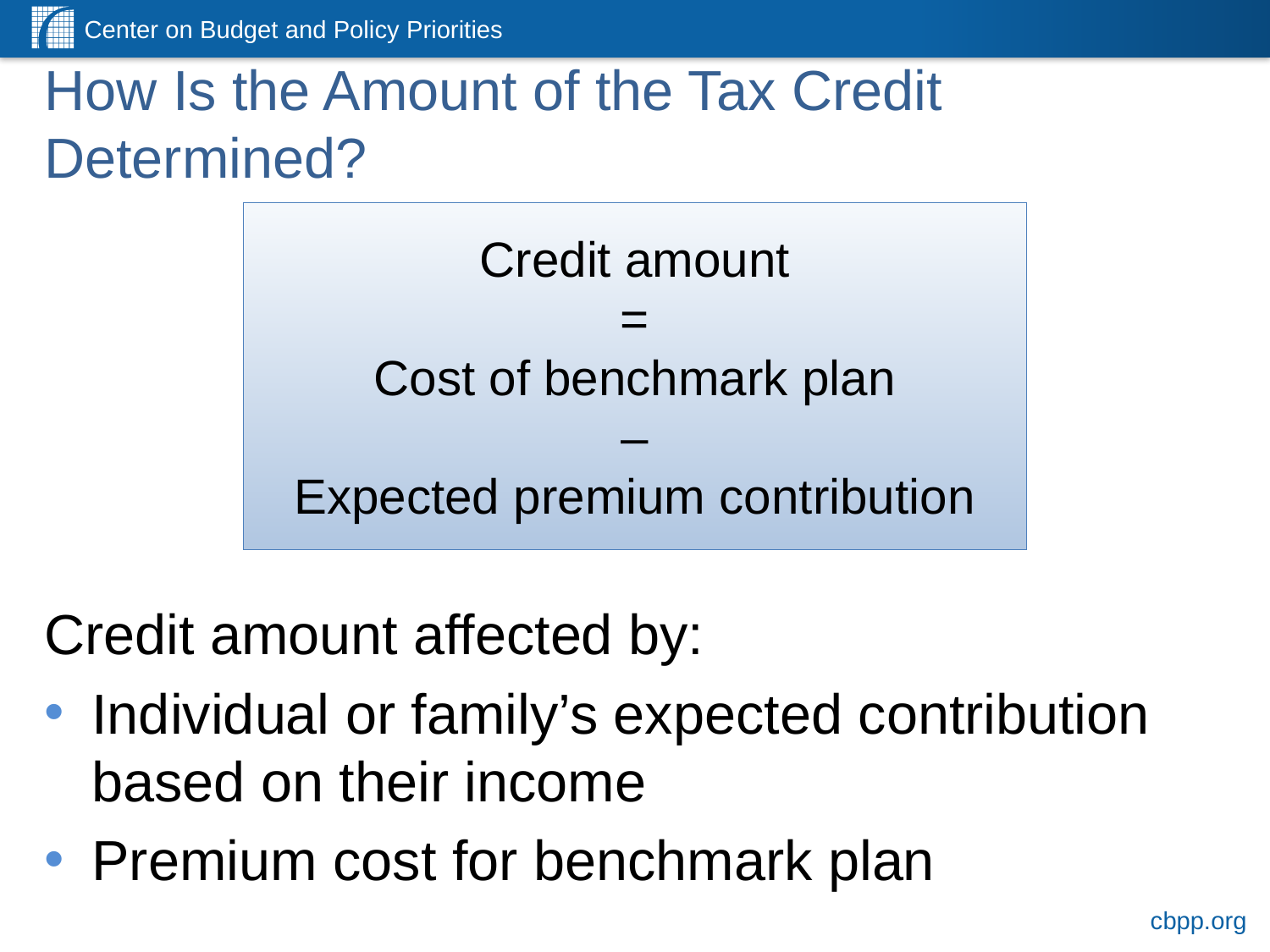

# How Is the Amount of the Tax Credit Determined?
Credit amount
 =
Cost of benchmark plan
–
Expected premium contribution
Credit amount affected by:
Individual or family’s expected contribution based on their income
Premium cost for benchmark plan